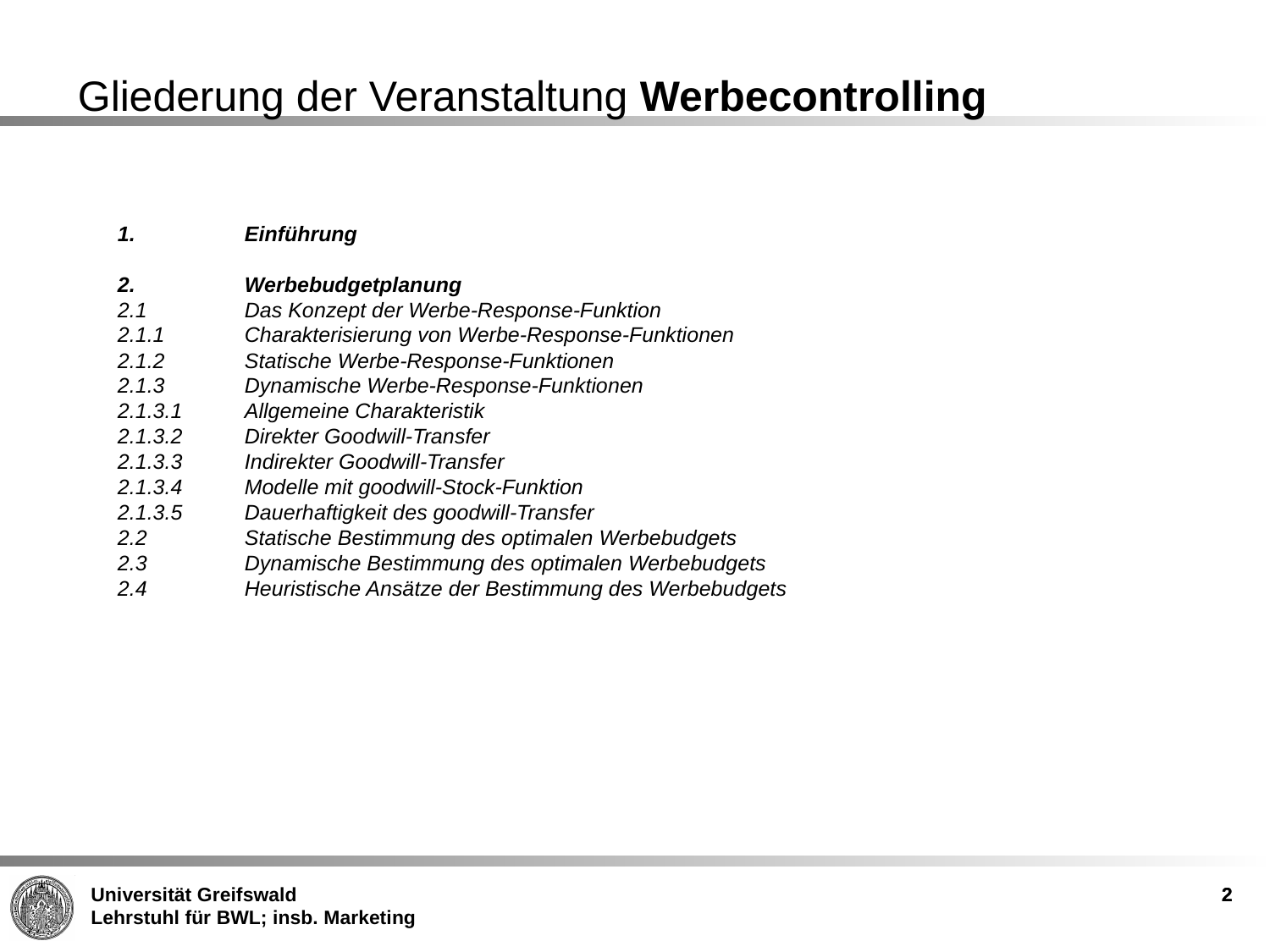

Gliederung der Veranstaltung Werbecontrolling
1.	Einführung

2.	Werbebudgetplanung
2.1	Das Konzept der Werbe-Response-Funktion
2.1.1	Charakterisierung von Werbe-Response-Funktionen
2.1.2	Statische Werbe-Response-Funktionen
2.1.3	Dynamische Werbe-Response-Funktionen
2.1.3.1	Allgemeine Charakteristik
2.1.3.2	Direkter Goodwill-Transfer
2.1.3.3	Indirekter Goodwill-Transfer
2.1.3.4	Modelle mit goodwill-Stock-Funktion
2.1.3.5	Dauerhaftigkeit des goodwill-Transfer
2.2	Statische Bestimmung des optimalen Werbebudgets
2.3	Dynamische Bestimmung des optimalen Werbebudgets
2.4	Heuristische Ansätze der Bestimmung des Werbebudgets

2
2